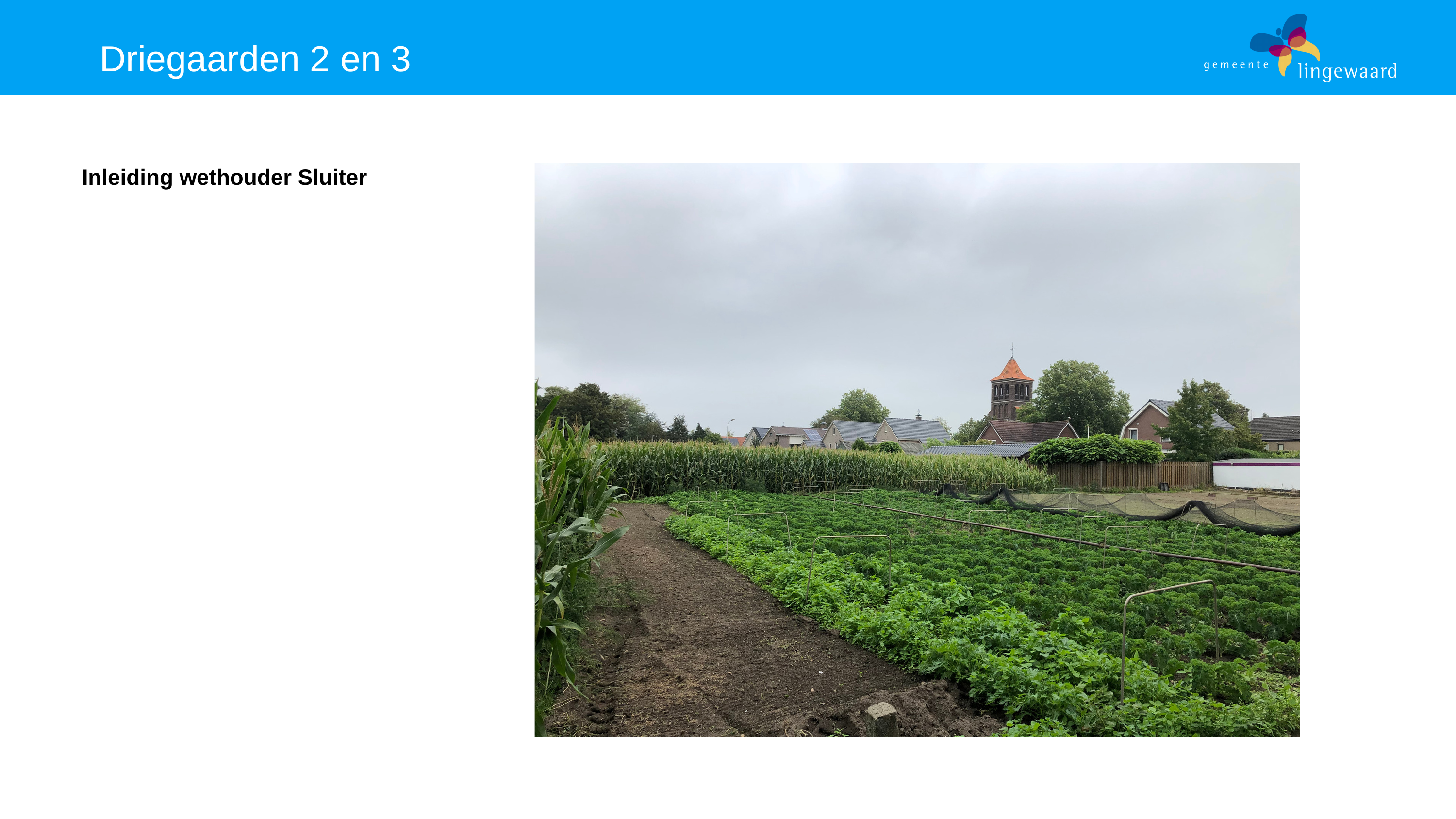

Driegaarden 2 en 3
Inleiding wethouder Sluiter